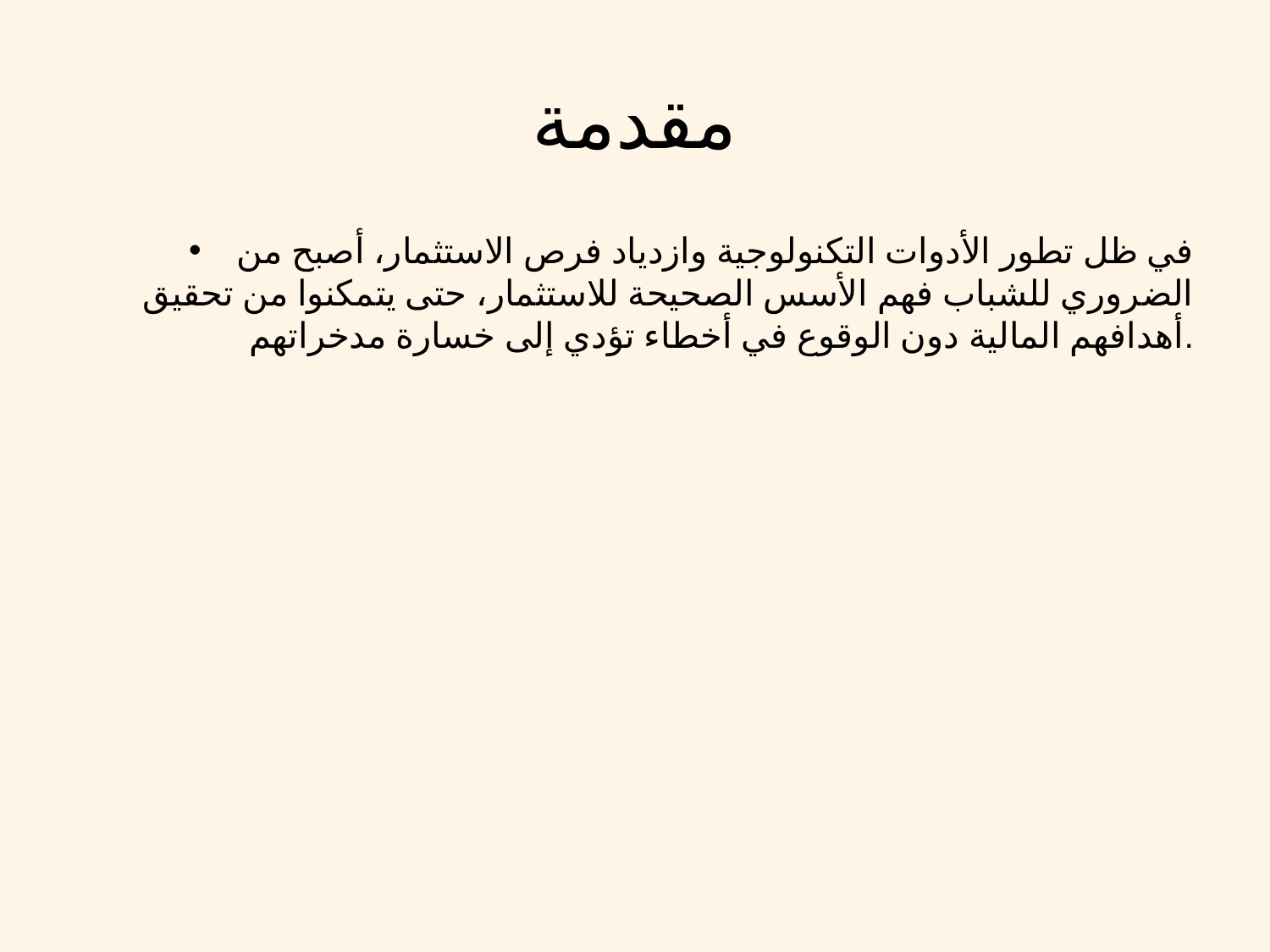

# مقدمة
في ظل تطور الأدوات التكنولوجية وازدياد فرص الاستثمار، أصبح من الضروري للشباب فهم الأسس الصحيحة للاستثمار، حتى يتمكنوا من تحقيق أهدافهم المالية دون الوقوع في أخطاء تؤدي إلى خسارة مدخراتهم.